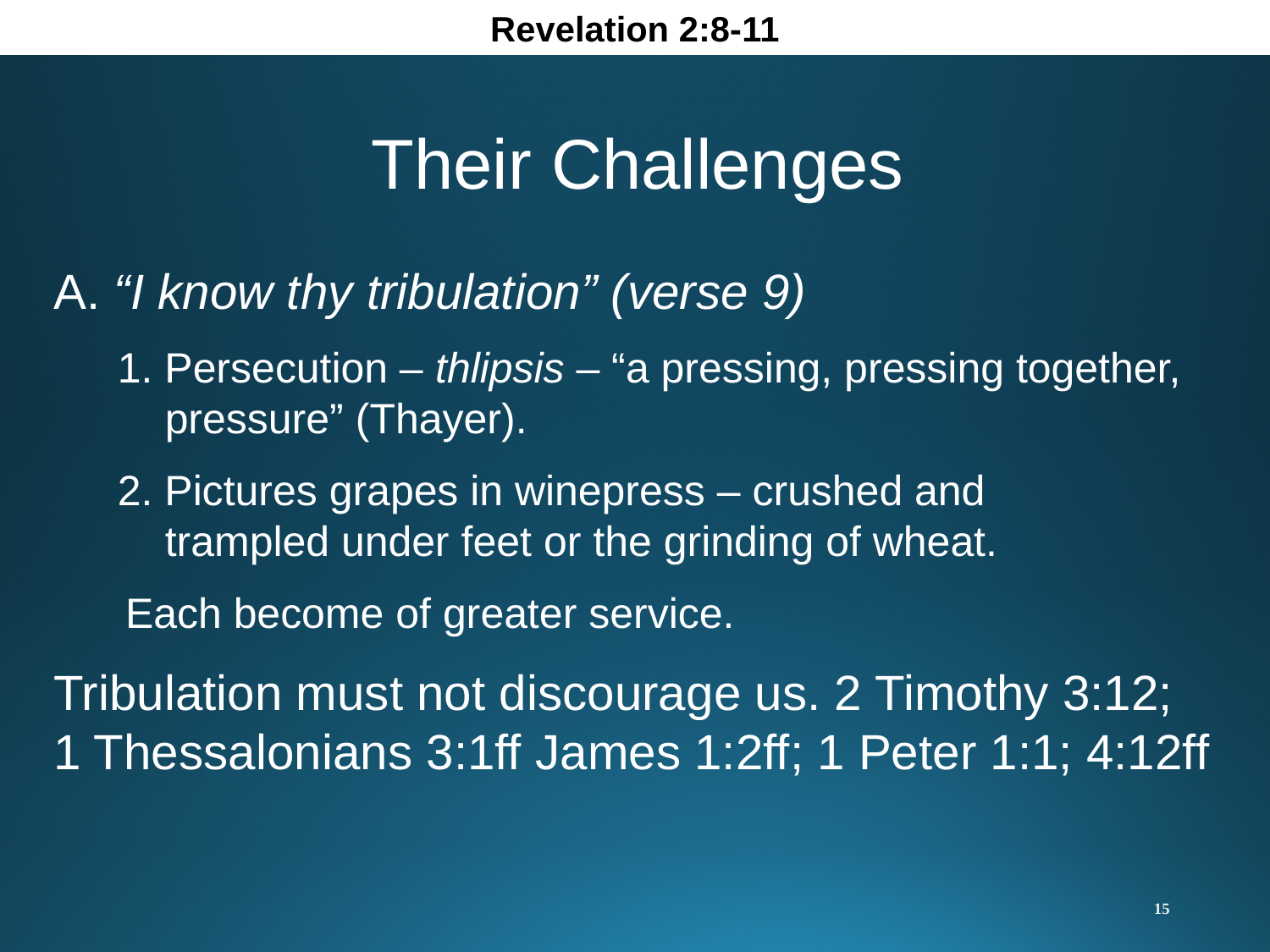

Revelation 2:8-11
Their Challenges
A. “I know thy tribulation” (verse 9)
1. Persecution – thlipsis – “a pressing, pressing together, pressure” (Thayer).
2. Pictures grapes in winepress – crushed and	trampled under feet or the grinding of wheat.
	Each become of greater service.
Tribulation must not discourage us. 2 Timothy 3:12;
1 Thessalonians 3:1ff James 1:2ff; 1 Peter 1:1; 4:12ff
15